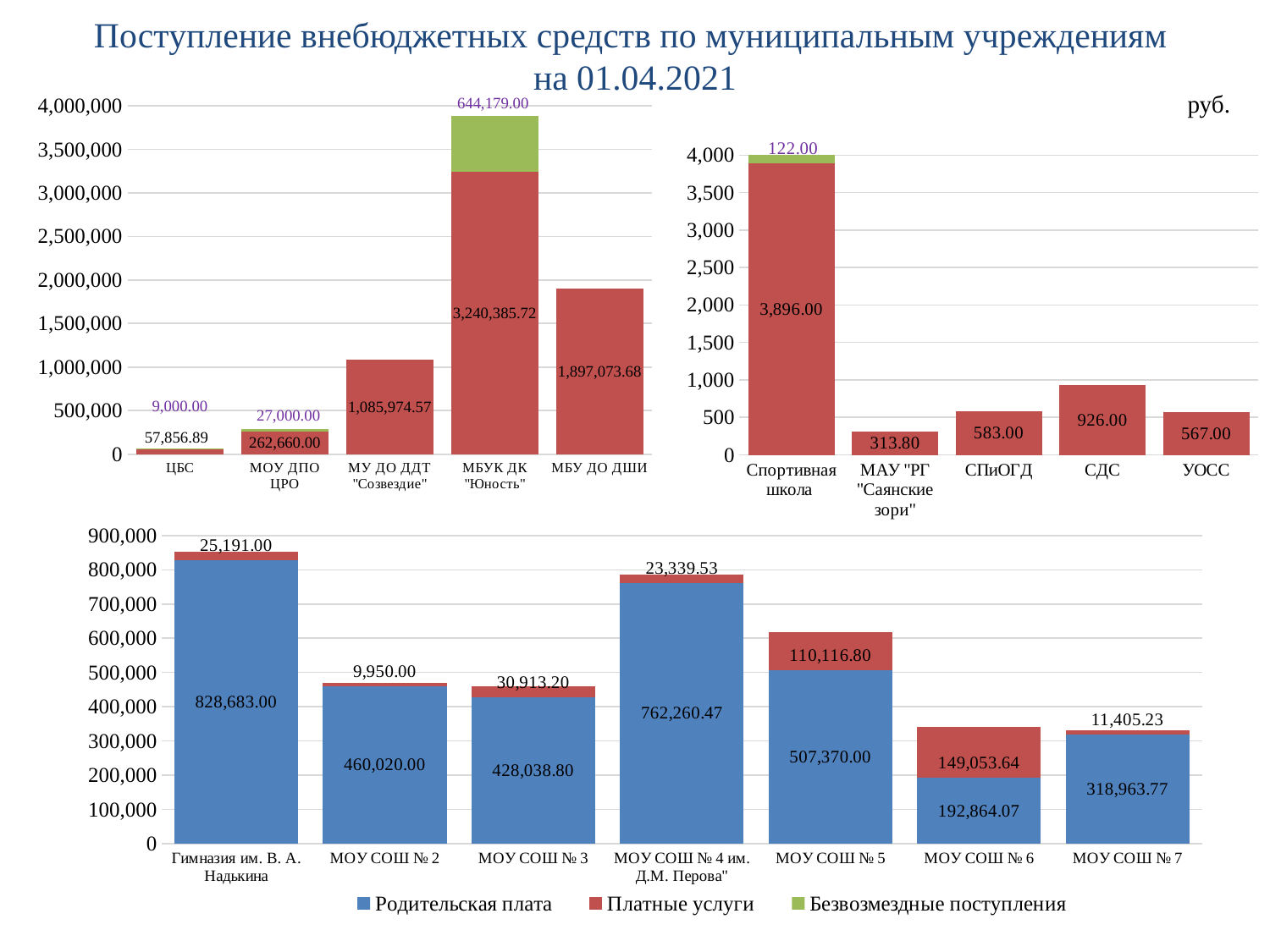

Поступление внебюджетных средств по муниципальным учреждениям
на 01.04.2021
руб.

### Chart

| Category | Платные услуги | Безвозмездные поступления |
|---|---|---|
| ЦБС | 57856.89 | 9000.0 |
| МОУ ДПО ЦРО | 262660.0 | 27000.0 |
| МУ ДО ДДТ "Созвездие" | 1085974.57 | None |
| МБУК ДК "Юность" | 3240385.72 | 644179.0 |
| МБУ ДО ДШИ | 1897073.68 | None |

### Chart

| Category | Платные услуги | Безвозмездные поступления |
|---|---|---|
| Спортивная школа  | 3896.0 | 122.0 |
| МАУ "РГ "Саянские зори" | 313.8 | 0.0 |
| СПиОГД | 583.0 | 0.0 |
| СДС | 926.0 | 0.0 |
| УОСС | 567.0 | 0.0 |

### Chart

| Category | Родительская плата | Платные услуги | Безвозмездные поступления |
|---|---|---|---|
| Гимназия им. В. А. Надькина | 828683.0 | 25191.0 | 0.0 |
| МОУ СОШ № 2 | 460020.0 | 9950.0 | 0.0 |
| МОУ СОШ № 3 | 428038.8 | 30913.2 | 0.0 |
| МОУ СОШ № 4 им. Д.М. Перова" | 762260.47 | 23339.53 | 0.0 |
| МОУ СОШ № 5 | 507370.0 | 110116.8 | 0.0 |
| МОУ СОШ № 6 | 192864.07 | 149053.64 | 0.0 |
| МОУ СОШ № 7 | 318963.77 | 11405.23 | 0.0 |